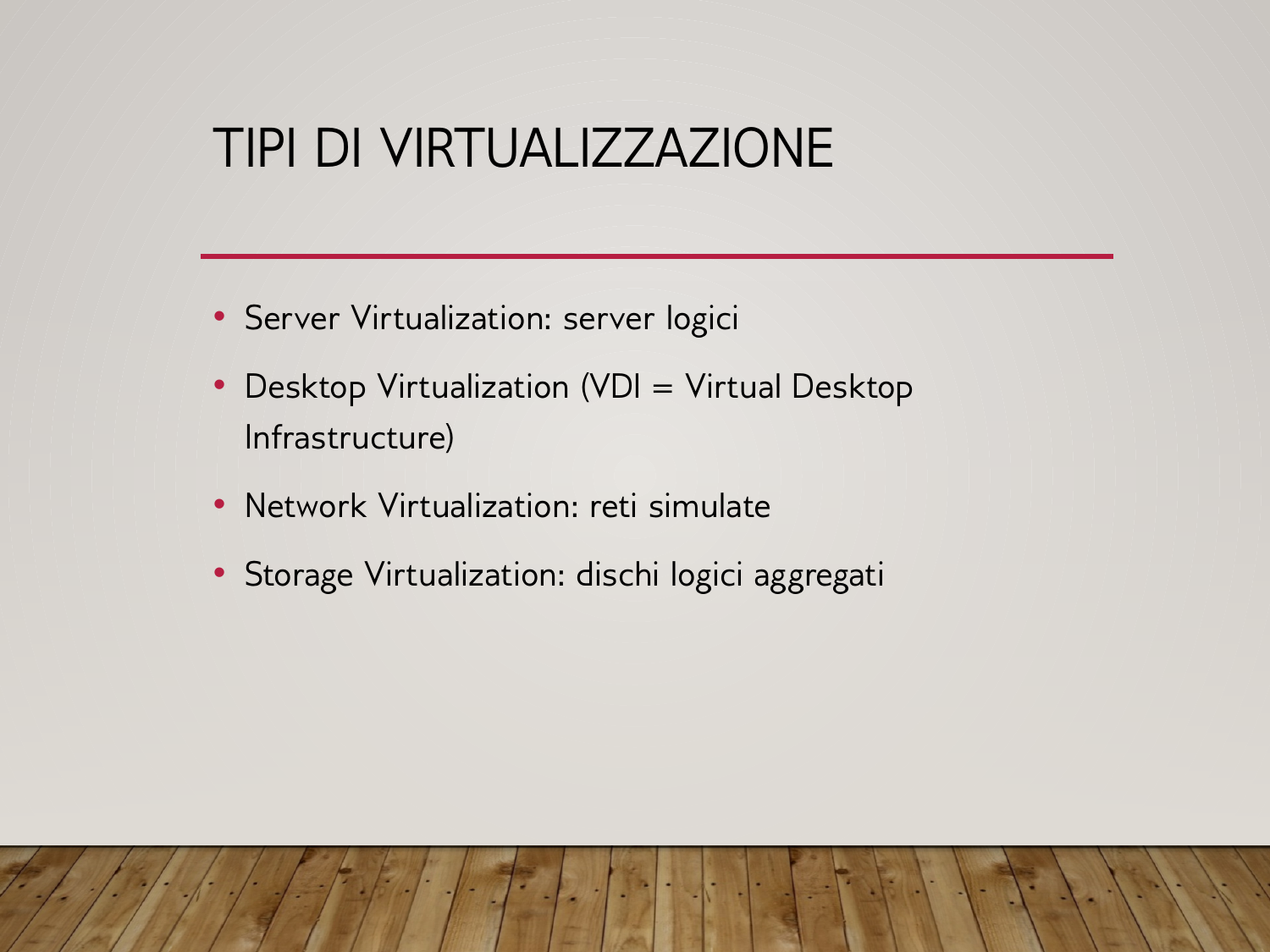

# Tipi di virtualizzazione
Server Virtualization: server logici
Desktop Virtualization (VDI = Virtual Desktop Infrastructure)
Network Virtualization: reti simulate
Storage Virtualization: dischi logici aggregati